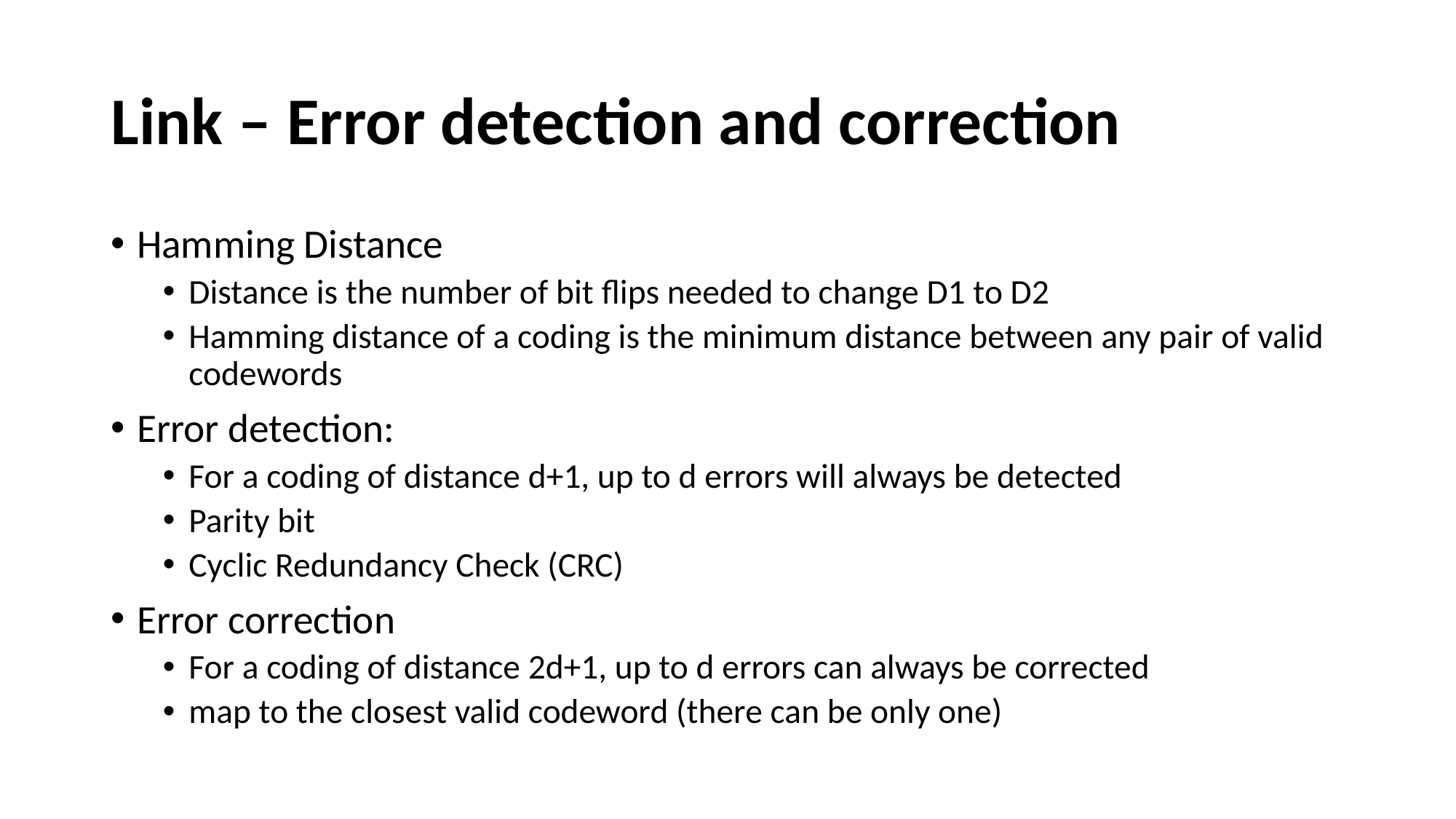

# Link – Error detection and correction
Hamming Distance
Distance is the number of bit flips needed to change D1 to D2
Hamming distance of a coding is the minimum distance between any pair of valid codewords
Error detection:
For a coding of distance d+1, up to d errors will always be detected
Parity bit
Cyclic Redundancy Check (CRC)
Error correction
For a coding of distance 2d+1, up to d errors can always be corrected
map to the closest valid codeword (there can be only one)